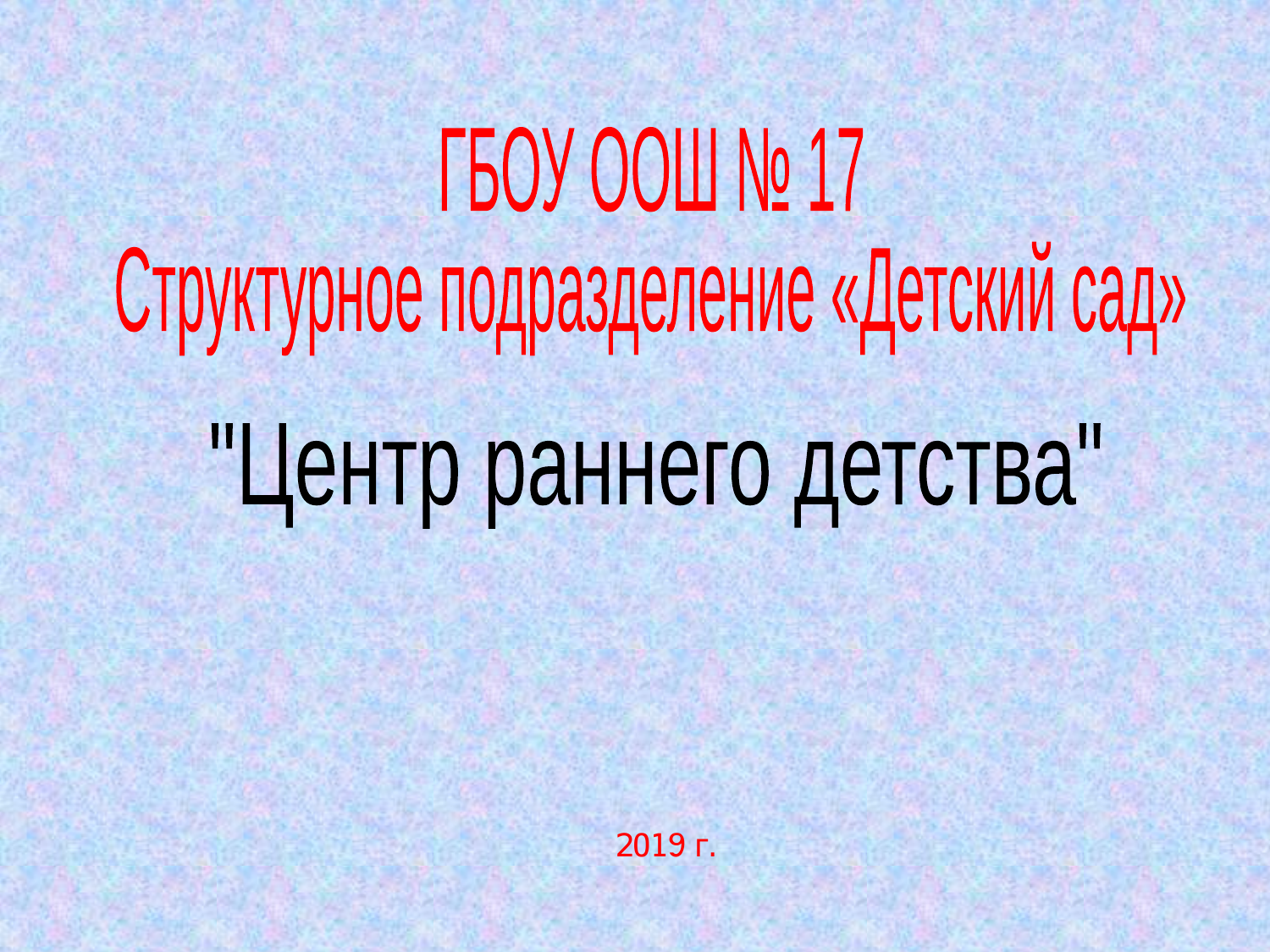

ГБОУ ООШ № 17
Структурное подразделение «Детский сад»

"Центр раннего детства"
# 2019 г.